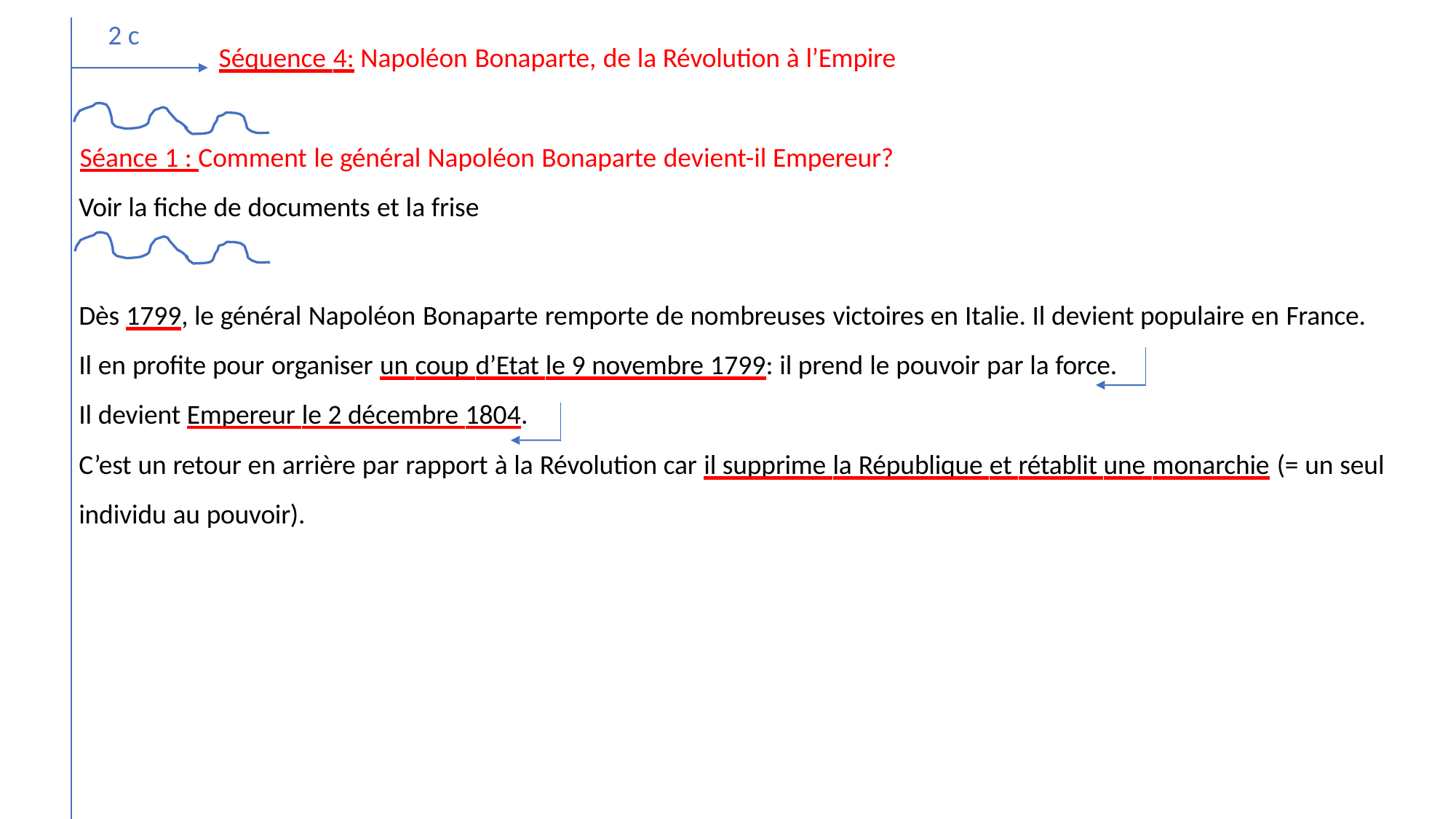

2 c

Séquence 4: Napoléon Bonaparte, de la Révolution à l’Empire
Séance 1 : Comment le général Napoléon Bonaparte devient-il Empereur?
Voir la fiche de documents et la frise

Dès 1799, le général Napoléon Bonaparte remporte de nombreuses victoires en Italie. Il devient populaire en France.
Il en profite pour organiser un coup d’Etat le 9 novembre 1799: il prend le pouvoir par la force.
Il devient Empereur le 2 décembre 1804.
C’est un retour en arrière par rapport à la Révolution car il supprime la République et rétablit une monarchie (= un seul  individu au pouvoir).